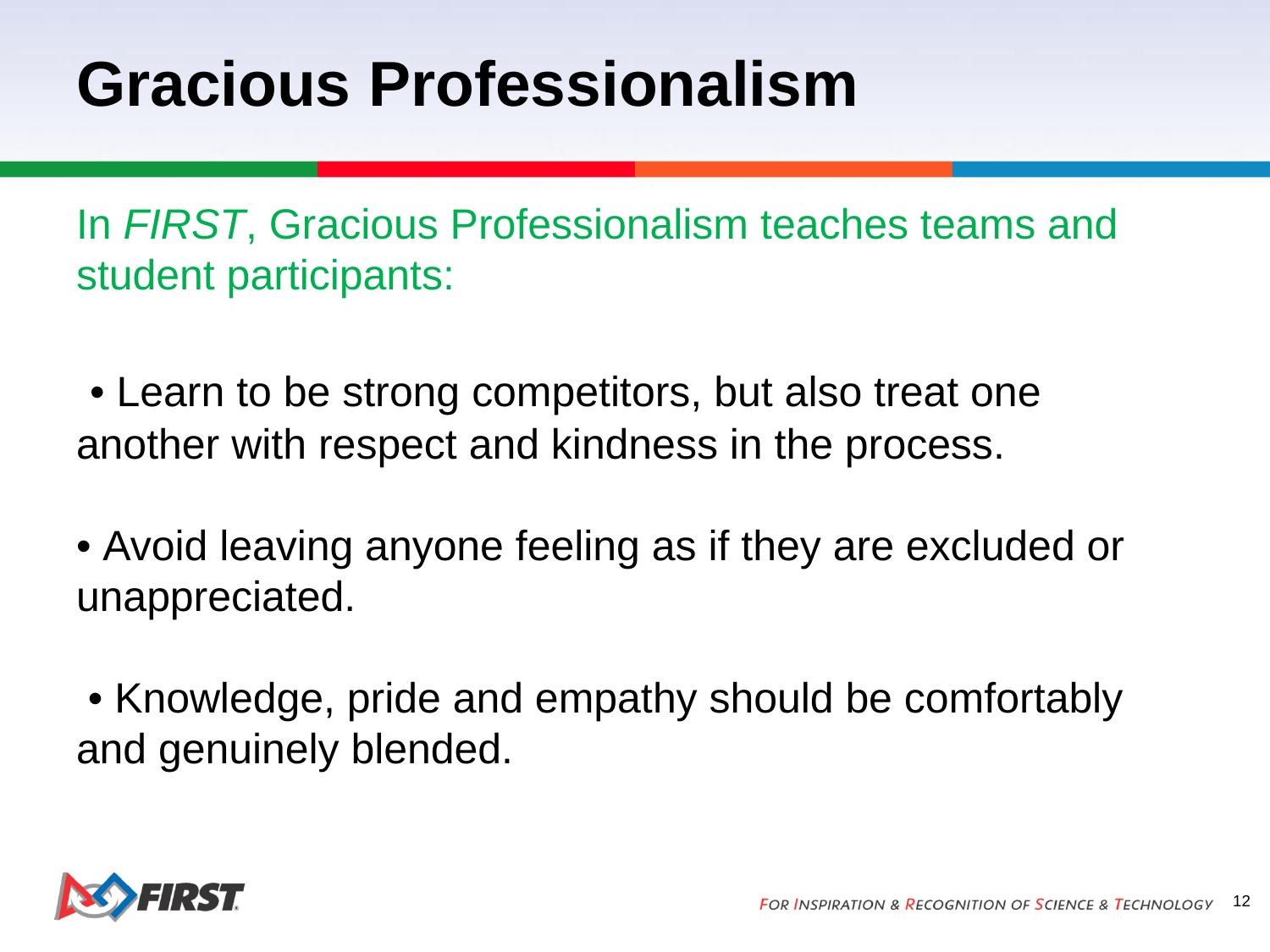

# Gracious Professionalism
In FIRST, Gracious Professionalism teaches teams and student participants:

 • Learn to be strong competitors, but also treat one another with respect and kindness in the process.

• Avoid leaving anyone feeling as if they are excluded or unappreciated.

 • Knowledge, pride and empathy should be comfortably and genuinely blended.